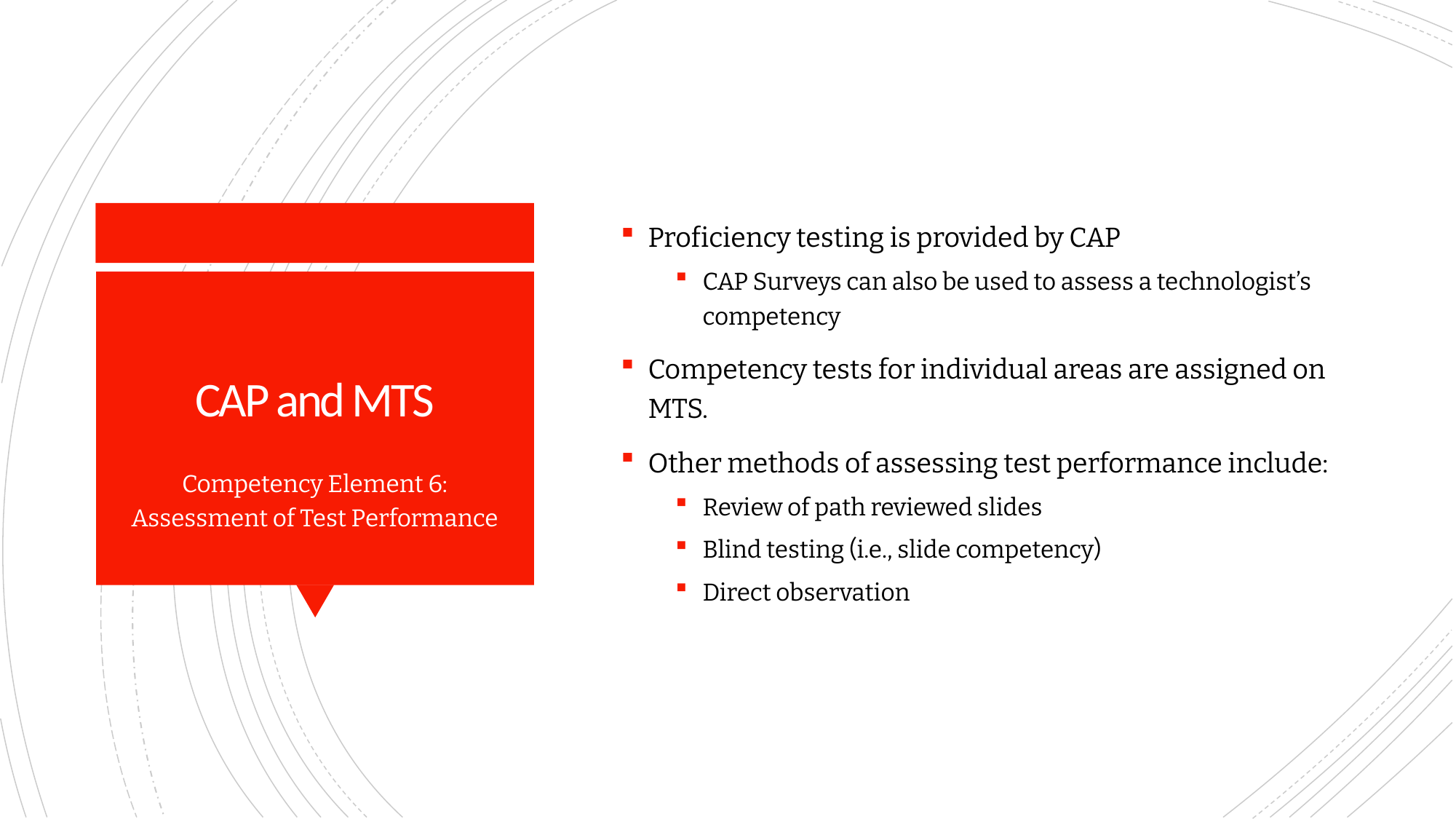

Proficiency testing is provided by CAP
CAP Surveys can also be used to assess a technologist’s competency
Competency tests for individual areas are assigned on MTS.
Other methods of assessing test performance include:
Review of path reviewed slides
Blind testing (i.e., slide competency)
Direct observation
# CAP and MTS

Competency Element 6: Assessment of Test Performance